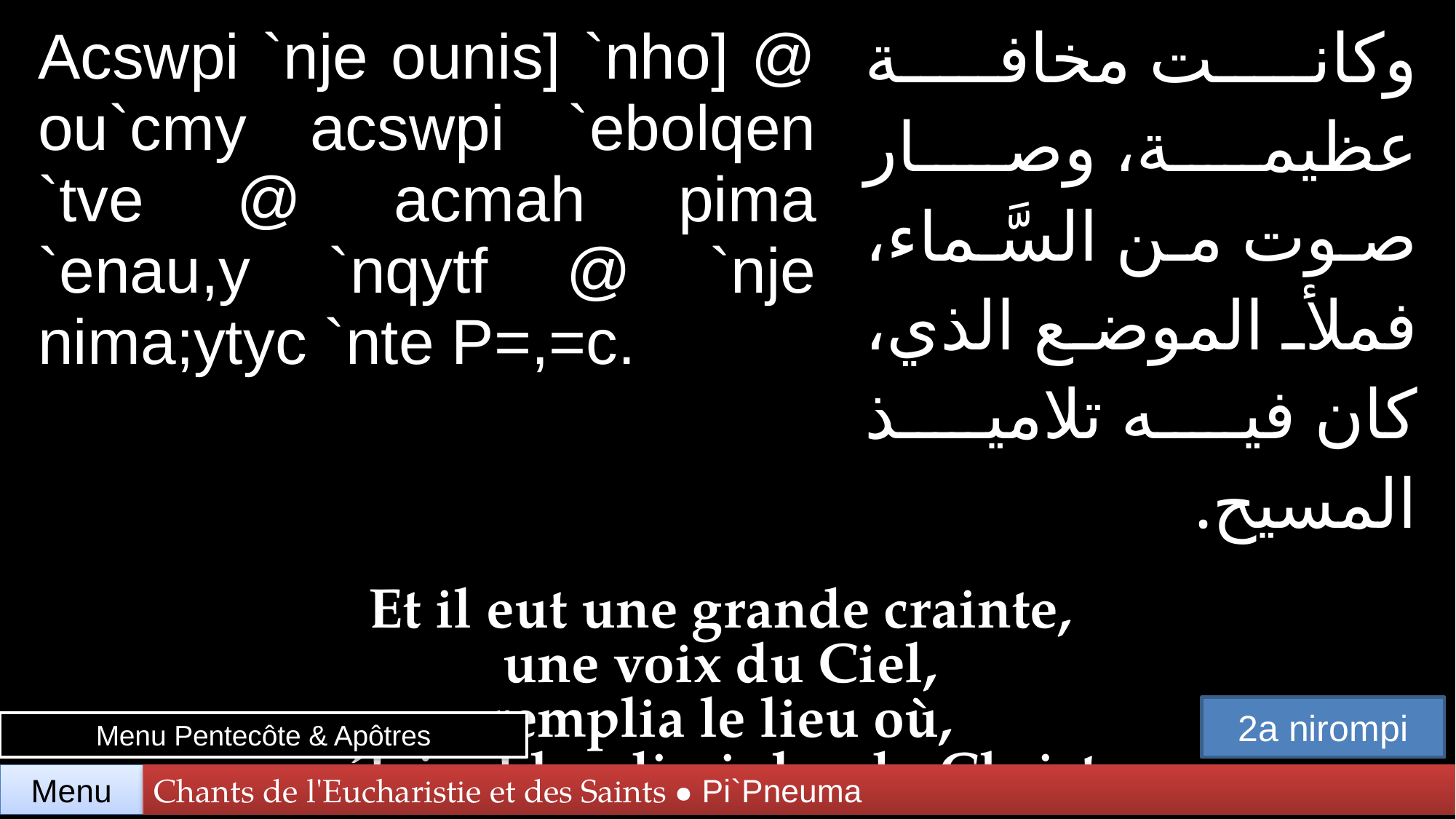

| Acswpi `nje ounis] `nho] @ ou`cmy acswpi `ebolqen `tve @ acmah pima `enau,y `nqytf @ `nje nima;ytyc `nte P=,=c. |  | وكانت مخافة عظيمة، وصار صوت من السَّماء، فملأ الموضع الذي، كان فيه تلاميذ المسيح. |
| --- | --- | --- |
|  |  |  |
| Et il eut une grande crainte, une voix du Ciel, remplia le lieu où, étaient les disciples du Christ. |  |  |
2a nirompi
Menu Pentecôte & Apôtres
Chants de l'Eucharistie et des Saints • Pi`Pneuma
Menu